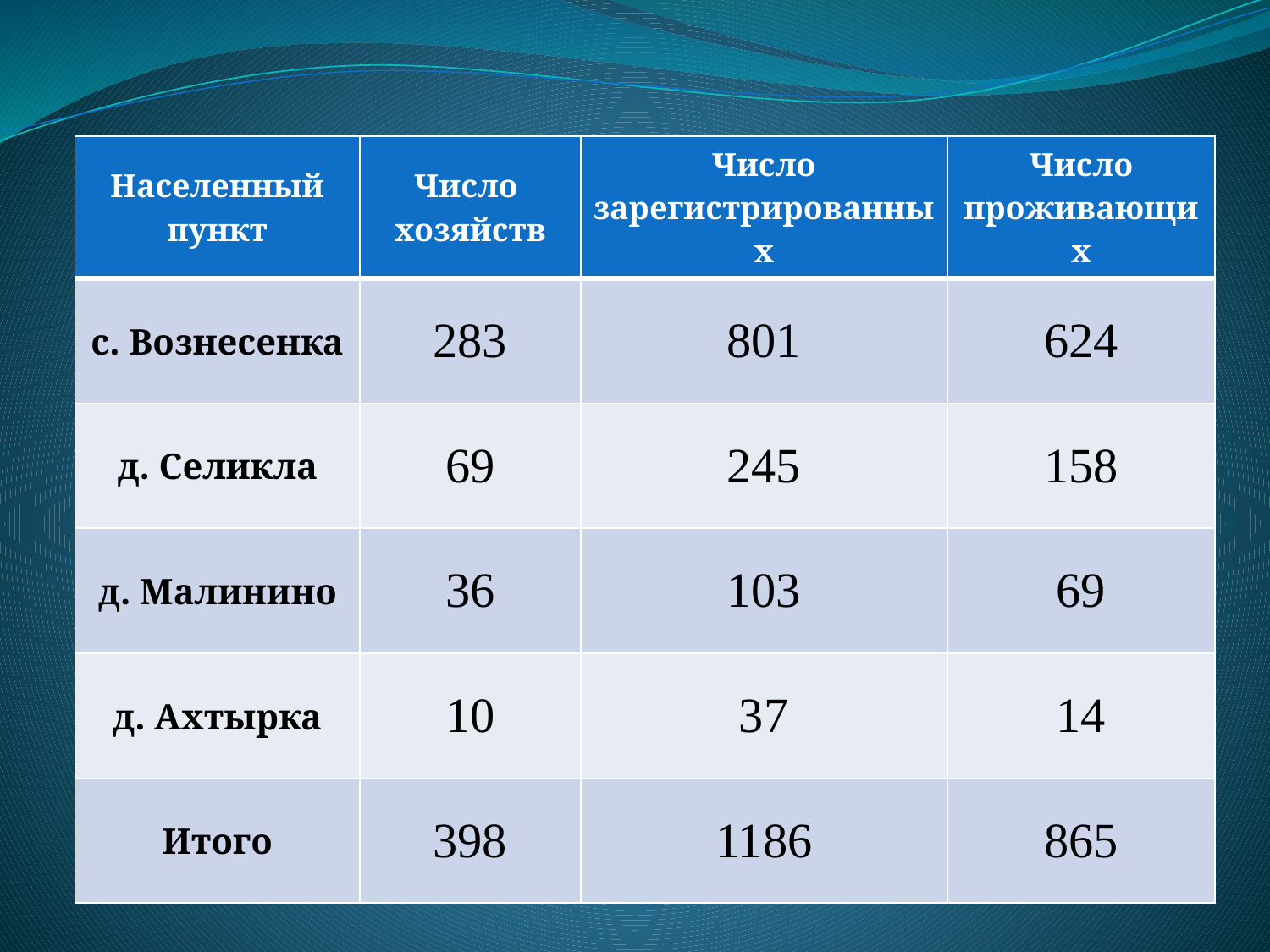

| Населенный пункт | Число хозяйств | Число зарегистрированных | Число проживающих |
| --- | --- | --- | --- |
| с. Вознесенка | 283 | 801 | 624 |
| д. Селикла | 69 | 245 | 158 |
| д. Малинино | 36 | 103 | 69 |
| д. Ахтырка | 10 | 37 | 14 |
| Итого | 398 | 1186 | 865 |